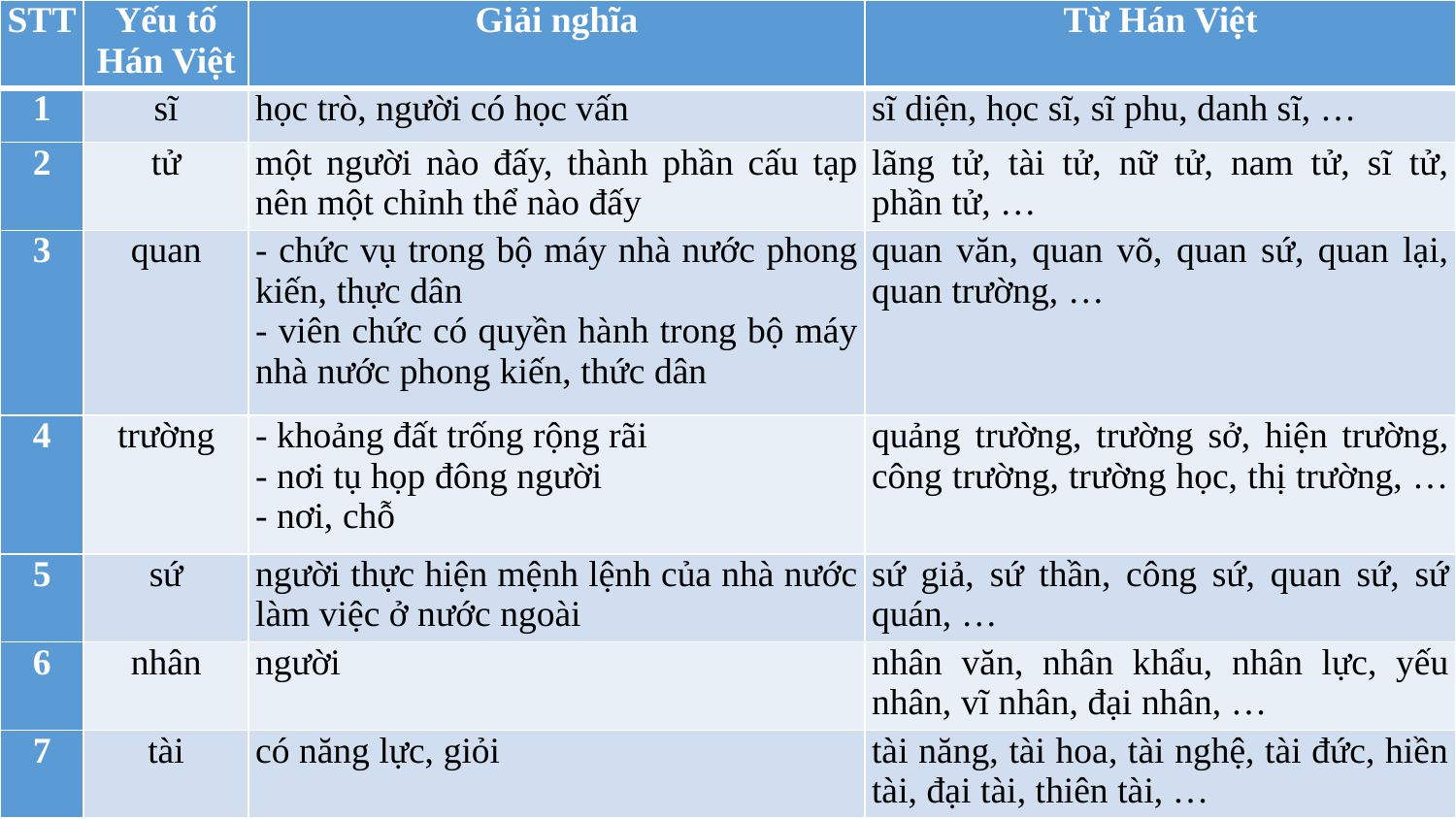

| STT | Yếu tố Hán Việt | Giải nghĩa | Từ Hán Việt |
| --- | --- | --- | --- |
| 1 | sĩ | học trò, người có học vấn | sĩ diện, học sĩ, sĩ phu, danh sĩ, … |
| 2 | tử | một người nào đấy, thành phần cấu tạp nên một chỉnh thể nào đấy | lãng tử, tài tử, nữ tử, nam tử, sĩ tử, phần tử, … |
| 3 | quan | - chức vụ trong bộ máy nhà nước phong kiến, thực dân - viên chức có quyền hành trong bộ máy nhà nước phong kiến, thức dân | quan văn, quan võ, quan sứ, quan lại, quan trường, … |
| 4 | trường | - khoảng đất trống rộng rãi - nơi tụ họp đông người - nơi, chỗ | quảng trường, trường sở, hiện trường, công trường, trường học, thị trường, … |
| 5 | sứ | người thực hiện mệnh lệnh của nhà nước làm việc ở nước ngoài | sứ giả, sứ thần, công sứ, quan sứ, sứ quán, … |
| 6 | nhân | người | nhân văn, nhân khẩu, nhân lực, yếu nhân, vĩ nhân, đại nhân, … |
| 7 | tài | có năng lực, giỏi | tài năng, tài hoa, tài nghệ, tài đức, hiền tài, đại tài, thiên tài, … |